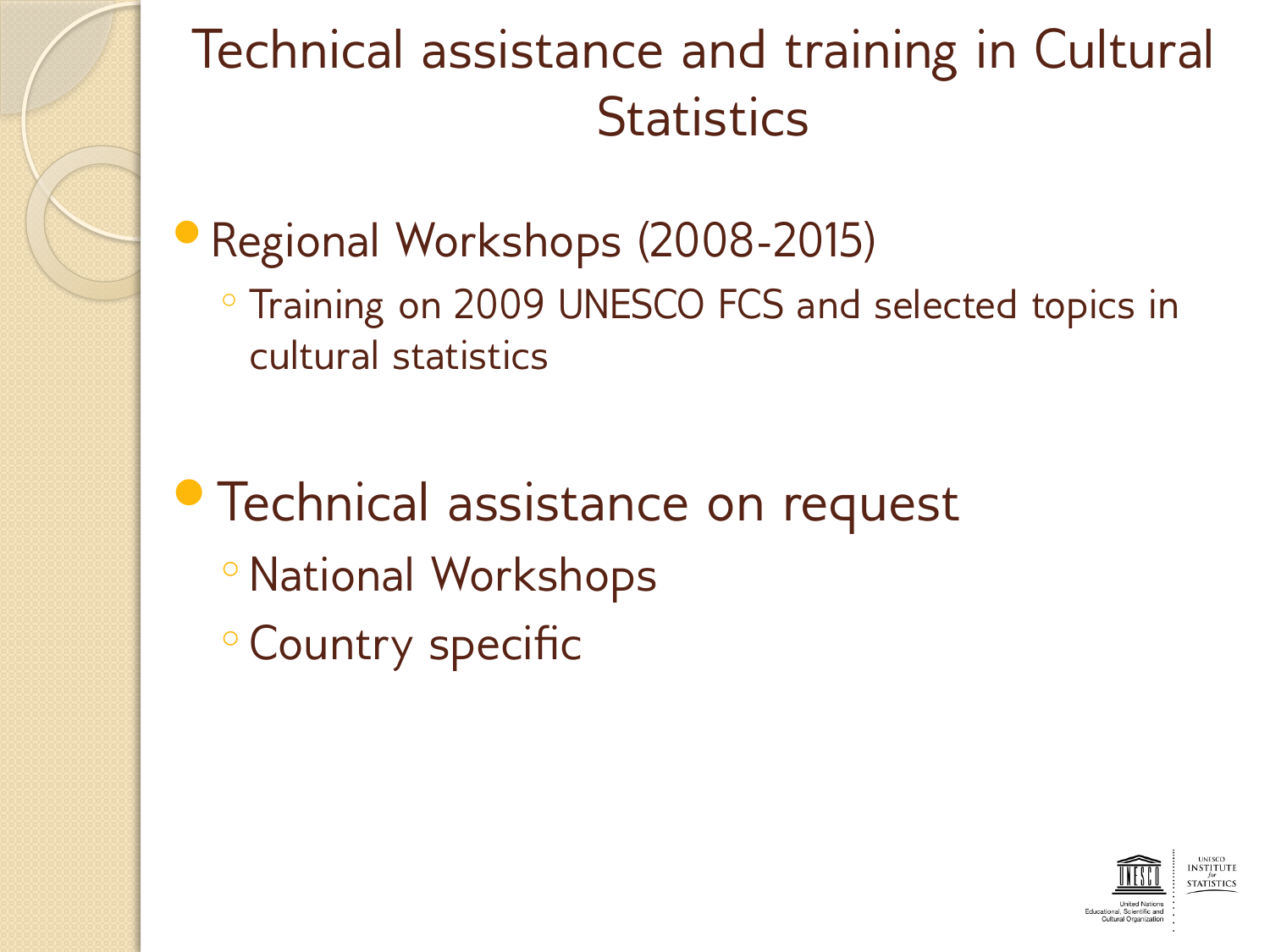

# Technical assistance and training in Cultural Statistics
Regional Workshops (2008-2015)
Training on 2009 UNESCO FCS and selected topics in cultural statistics

Technical assistance on request
National Workshops
Country specific